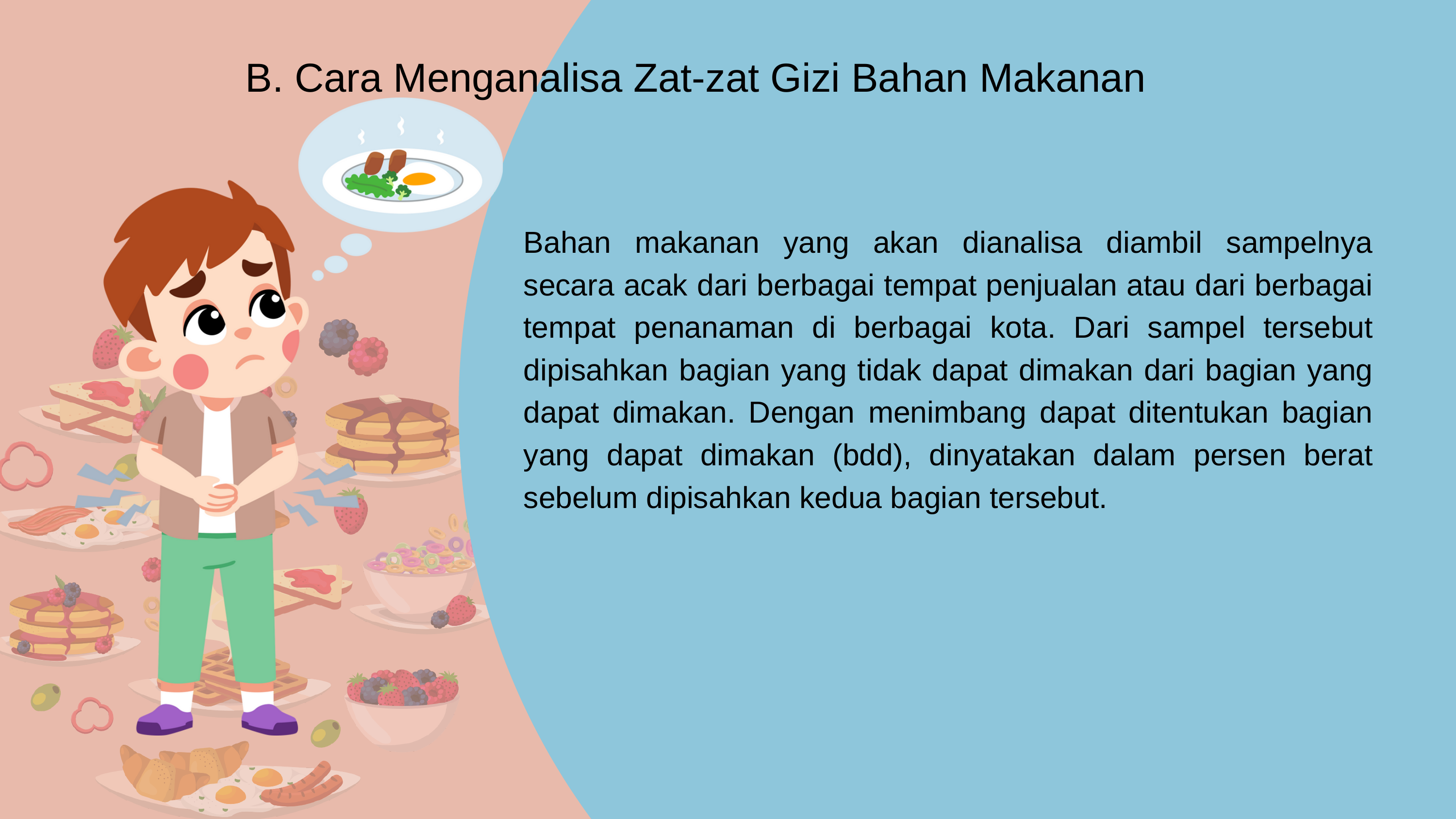

B. Cara Menganalisa Zat-zat Gizi Bahan Makanan

Bahan makanan yang akan dianalisa diambil sampelnya secara acak dari berbagai tempat penjualan atau dari berbagai tempat penanaman di berbagai kota. Dari sampel tersebut dipisahkan bagian yang tidak dapat dimakan dari bagian yang dapat dimakan. Dengan menimbang dapat ditentukan bagian yang dapat dimakan (bdd), dinyatakan dalam persen berat sebelum dipisahkan kedua bagian tersebut.